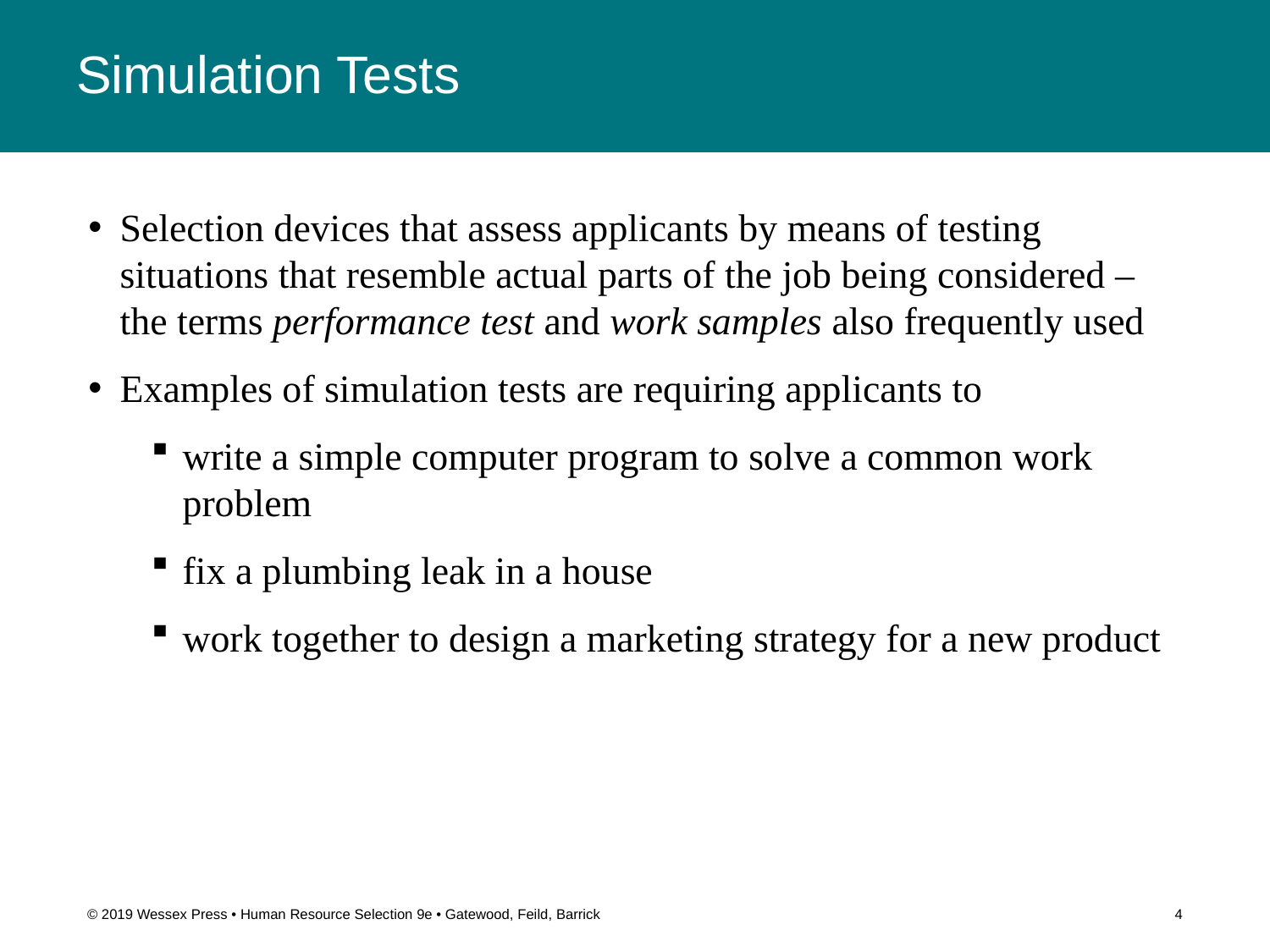

# Simulation Tests
Selection devices that assess applicants by means of testing situations that resemble actual parts of the job being considered – the terms performance test and work samples also frequently used
Examples of simulation tests are requiring applicants to
write a simple computer program to solve a common work problem
fix a plumbing leak in a house
work together to design a marketing strategy for a new product
© 2019 Wessex Press • Human Resource Selection 9e • Gatewood, Feild, Barrick
4